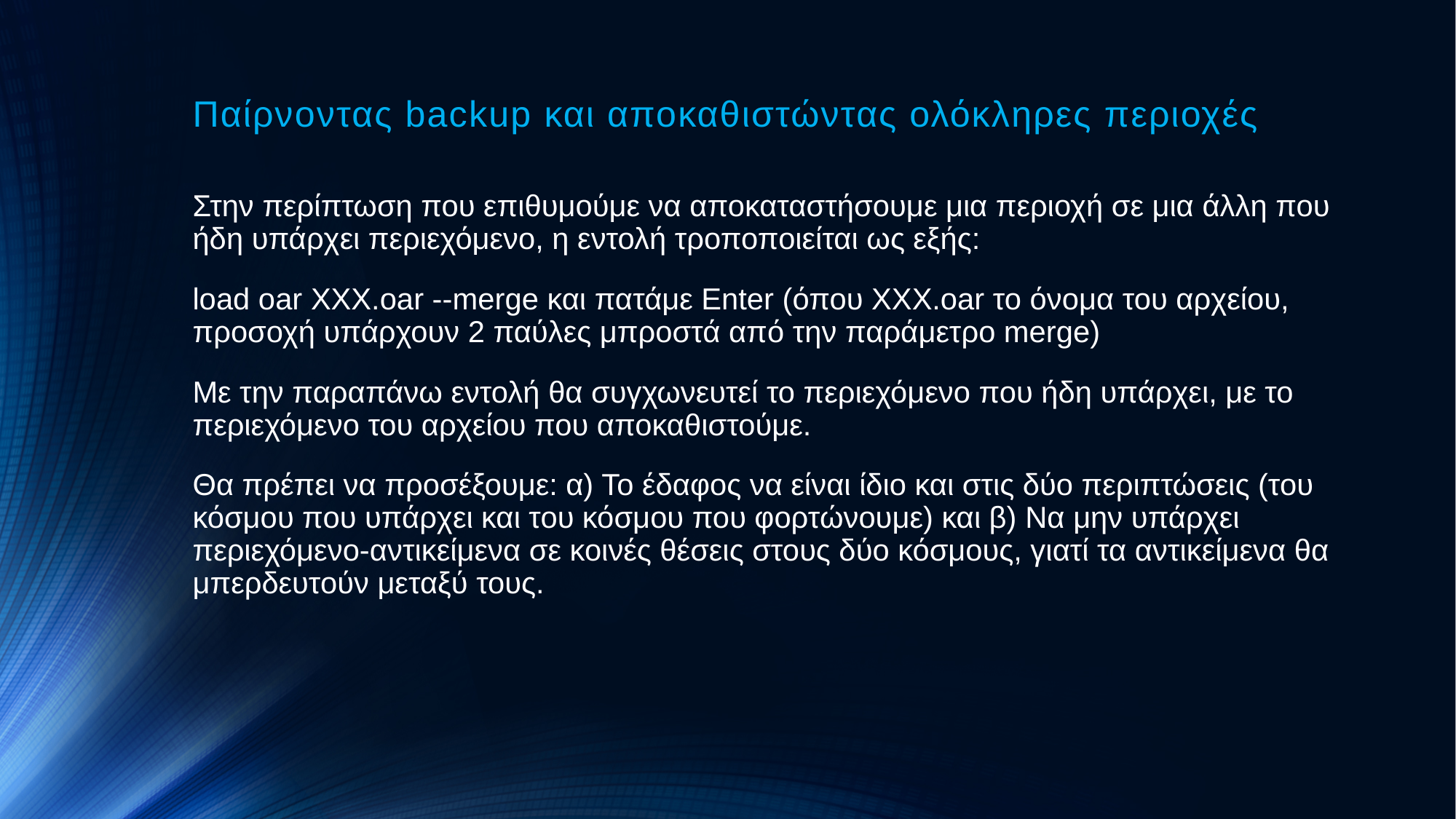

# Παίρνοντας backup και αποκαθιστώντας ολόκληρες περιοχές
Στην περίπτωση που επιθυμούμε να αποκαταστήσουμε μια περιοχή σε μια άλλη που ήδη υπάρχει περιεχόμενο, η εντολή τροποποιείται ως εξής:
load oar XXX.oar --merge και πατάμε Enter (όπου ΧΧΧ.oar το όνομα του αρχείου, προσοχή υπάρχουν 2 παύλες μπροστά από την παράμετρο merge)
Με την παραπάνω εντολή θα συγχωνευτεί το περιεχόμενο που ήδη υπάρχει, με το περιεχόμενο του αρχείου που αποκαθιστούμε.
Θα πρέπει να προσέξουμε: α) Το έδαφος να είναι ίδιο και στις δύο περιπτώσεις (του κόσμου που υπάρχει και του κόσμου που φορτώνουμε) και β) Να μην υπάρχει περιεχόμενο-αντικείμενα σε κοινές θέσεις στους δύο κόσμους, γιατί τα αντικείμενα θα μπερδευτούν μεταξύ τους.